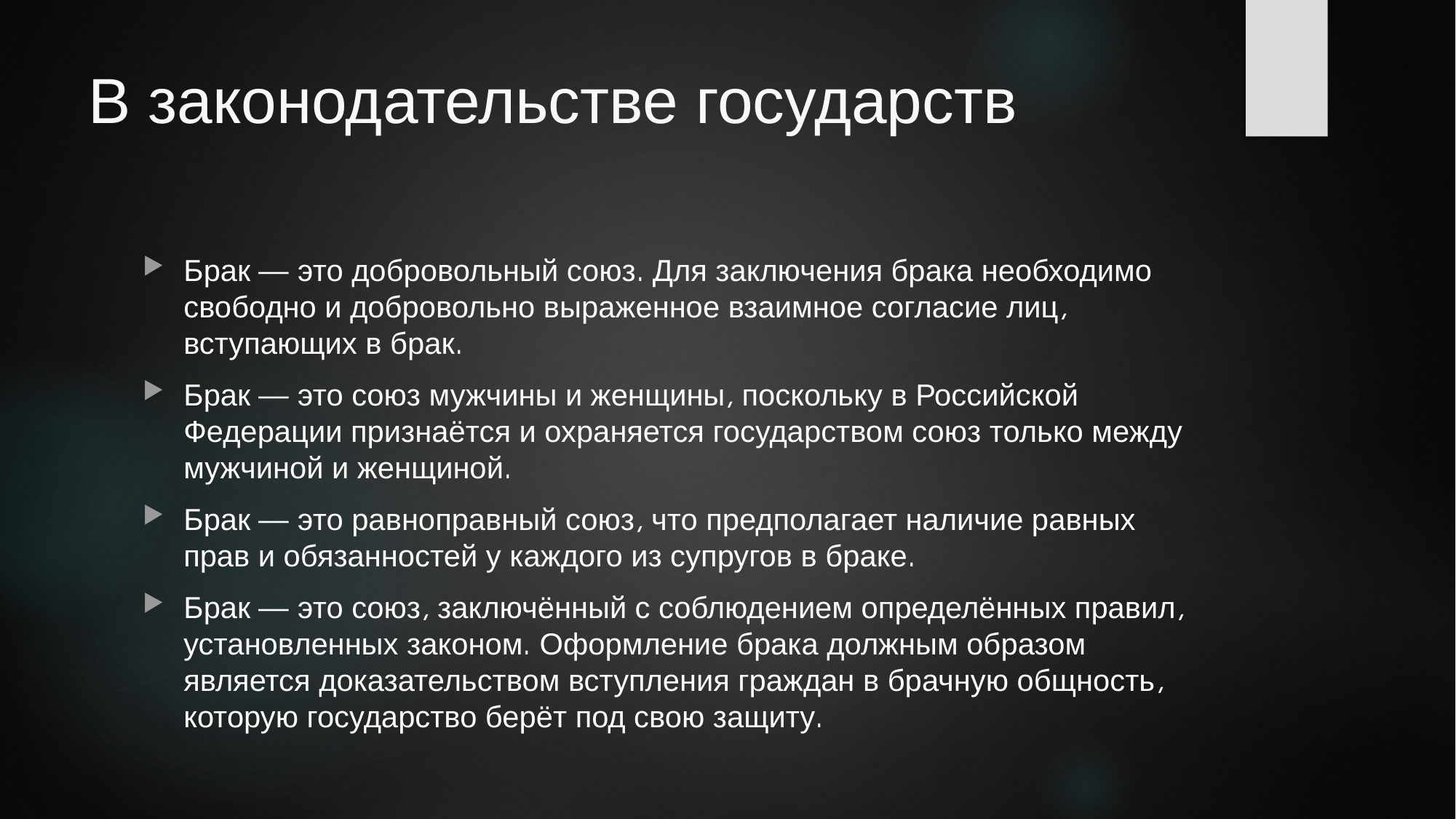

# В законодательстве государств
Брак — это добровольный союз. Для заключения брака необходимо свободно и добровольно выраженное взаимное согласие лиц, вступающих в брак.
Брак — это союз мужчины и женщины, поскольку в Российской Федерации признаётся и охраняется государством союз только между мужчиной и женщиной.
Брак — это равноправный союз, что предполагает наличие равных прав и обязанностей у каждого из супругов в браке.
Брак — это союз, заключённый с соблюдением определённых правил, установленных законом. Оформление брака должным образом является доказательством вступления граждан в брачную общность, которую государство берёт под свою защиту.